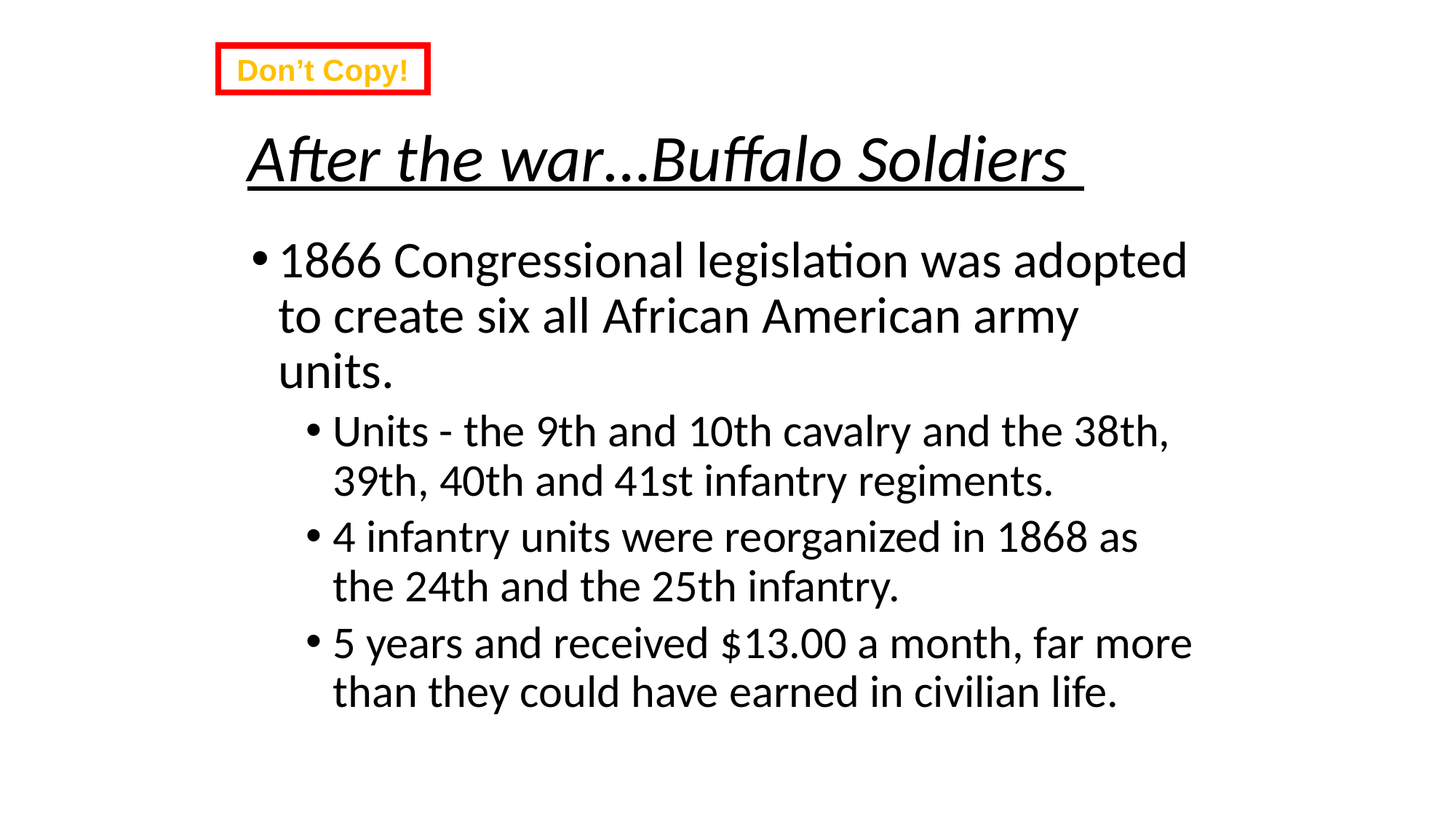

Don’t Copy!
# After the war…Buffalo Soldiers
1866 Congressional legislation was adopted to create six all African American army units.
Units - the 9th and 10th cavalry and the 38th, 39th, 40th and 41st infantry regiments.
4 infantry units were reorganized in 1868 as the 24th and the 25th infantry.
5 years and received $13.00 a month, far more than they could have earned in civilian life.